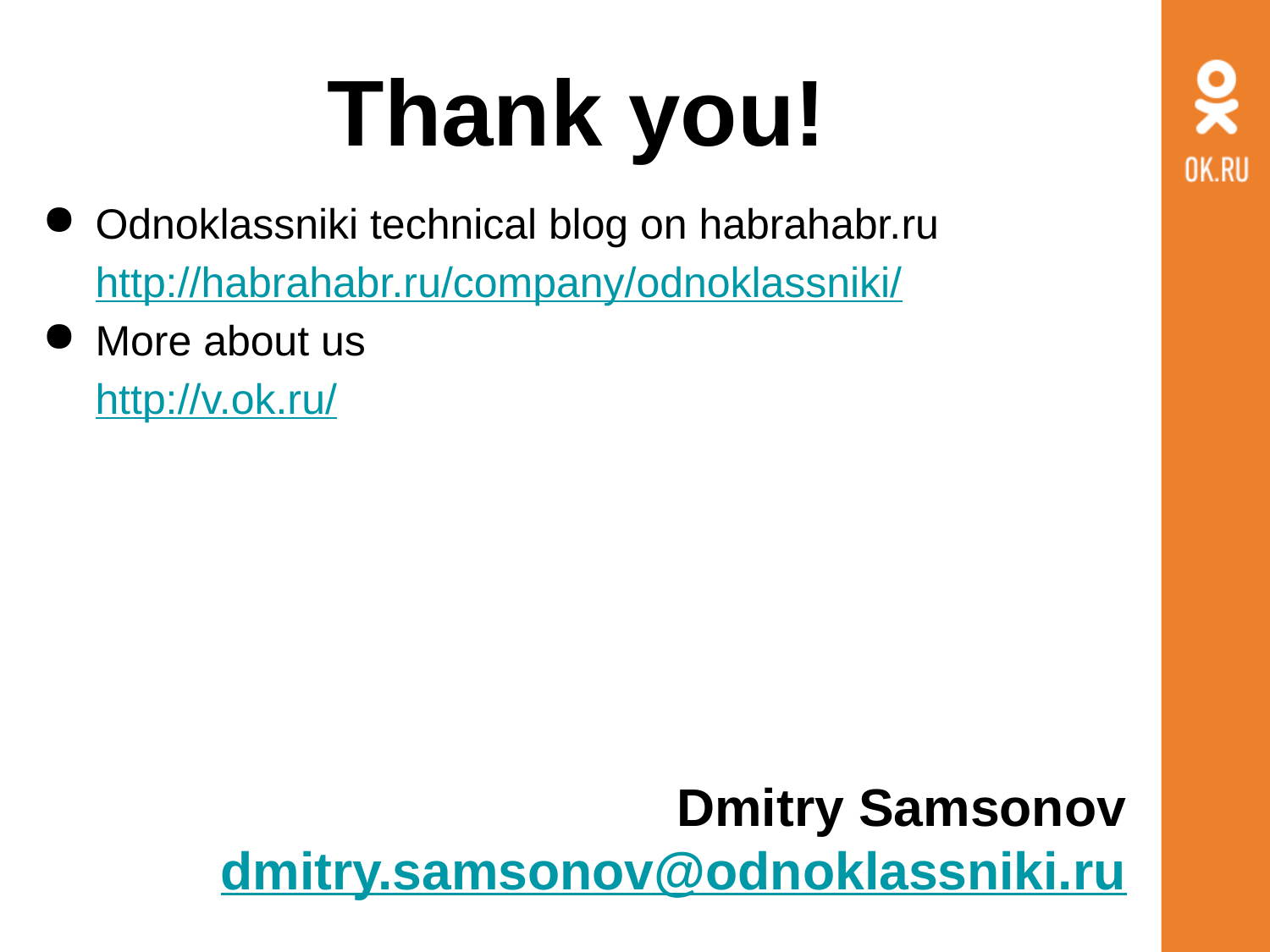

# Thank you!

Odnoklassniki technical blog on habrahabr.ru http://habrahabr.ru/company/odnoklassniki/
More about us
http://v.ok.ru/

Dmitry Samsonov
dmitry.samsonov@odnoklassniki.ru